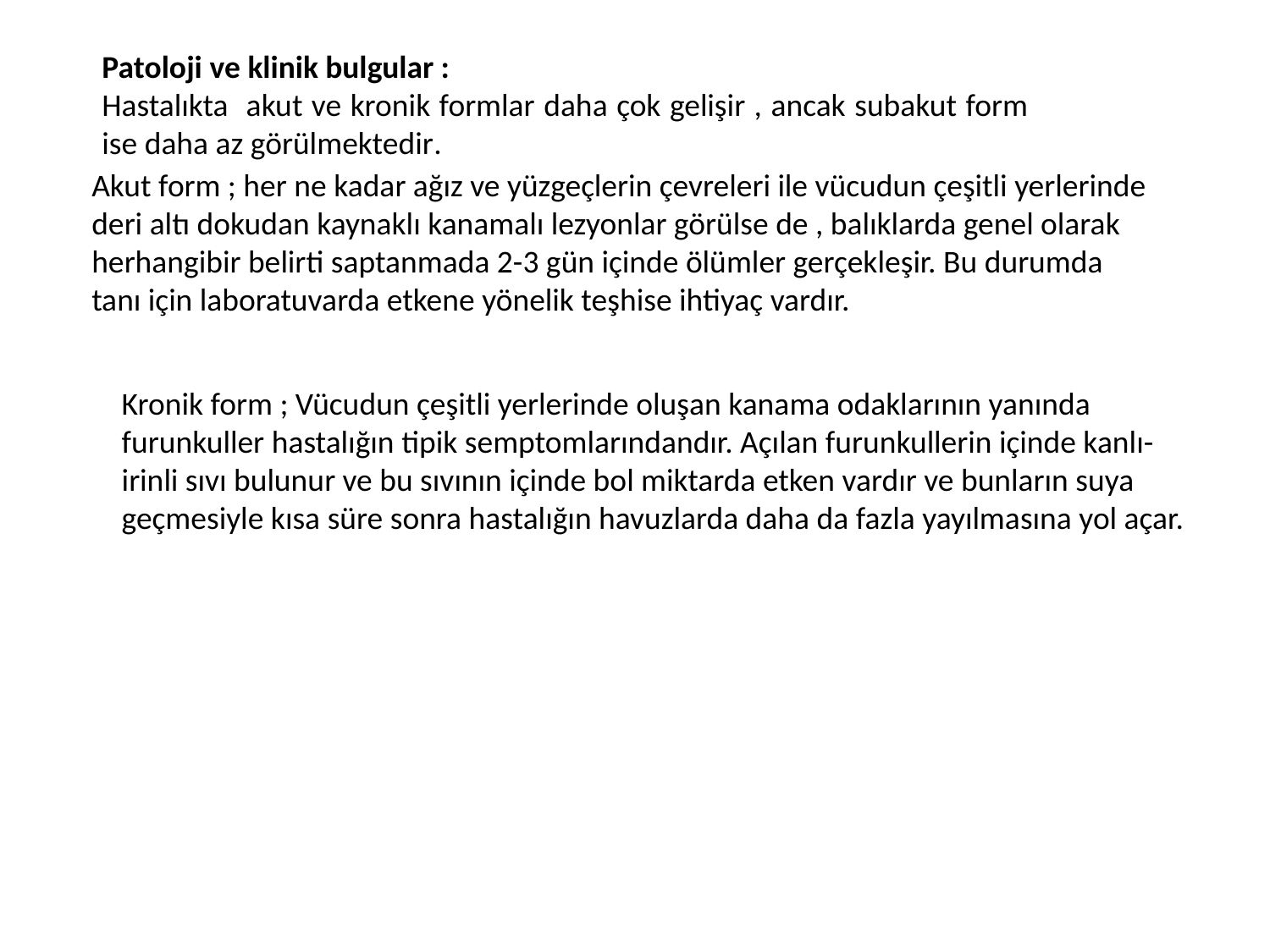

Patoloji ve klinik bulgular :
Hastalıkta  akut ve kronik formlar daha çok gelişir , ancak subakut form ise daha az görülmektedir.
Akut form ; her ne kadar ağız ve yüzgeçlerin çevreleri ile vücudun çeşitli yerlerinde deri altı dokudan kaynaklı kanamalı lezyonlar görülse de , balıklarda genel olarak herhangibir belirti saptanmada 2-3 gün içinde ölümler gerçekleşir. Bu durumda tanı için laboratuvarda etkene yönelik teşhise ihtiyaç vardır.
Kronik form ; Vücudun çeşitli yerlerinde oluşan kanama odaklarının yanında furunkuller hastalığın tipik semptomlarındandır. Açılan furunkullerin içinde kanlı-irinli sıvı bulunur ve bu sıvının içinde bol miktarda etken vardır ve bunların suya geçmesiyle kısa süre sonra hastalığın havuzlarda daha da fazla yayılmasına yol açar.